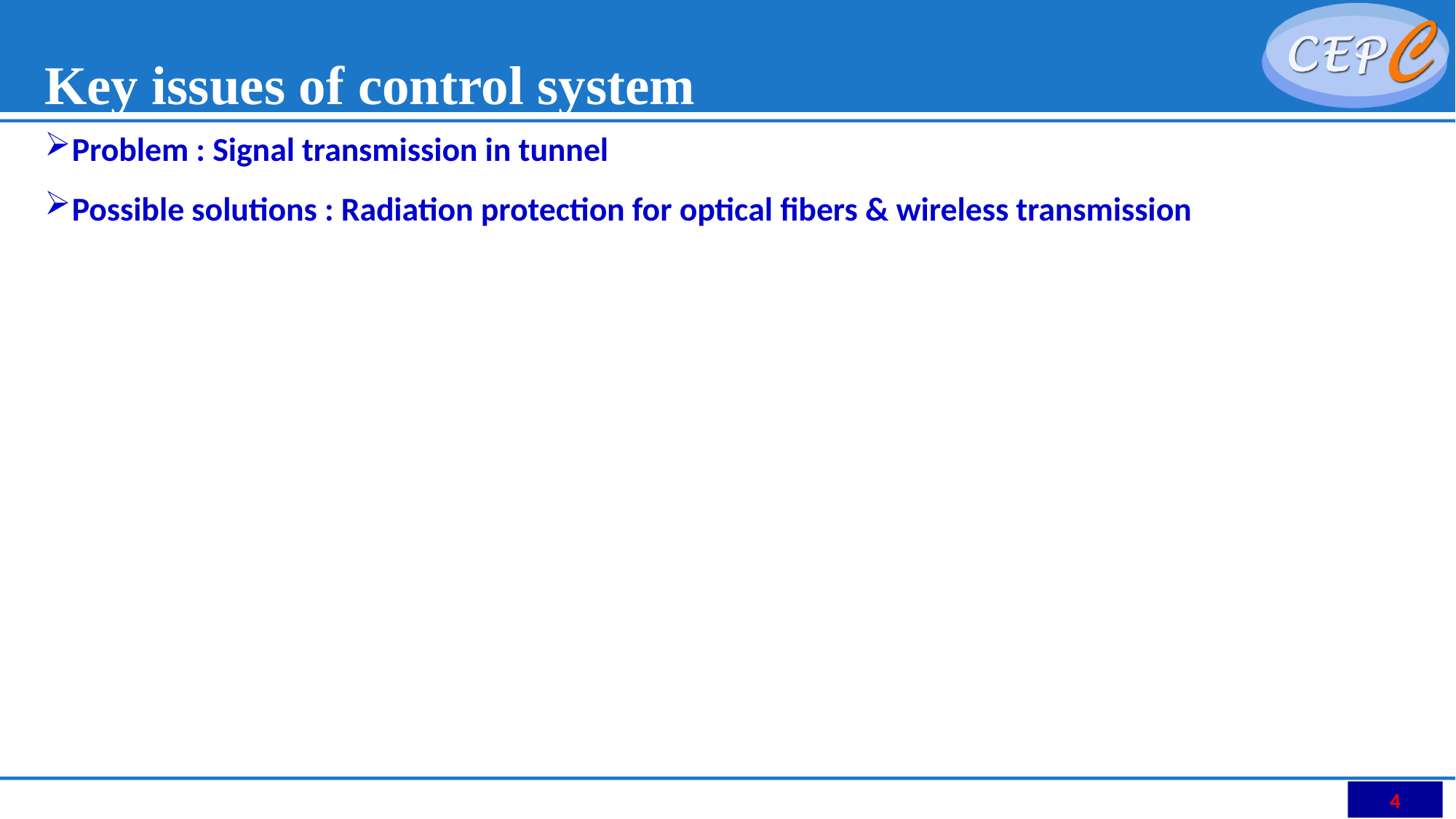

# Key issues of control system
Problem : Signal transmission in tunnel
Possible solutions : Radiation protection for optical fibers & wireless transmission